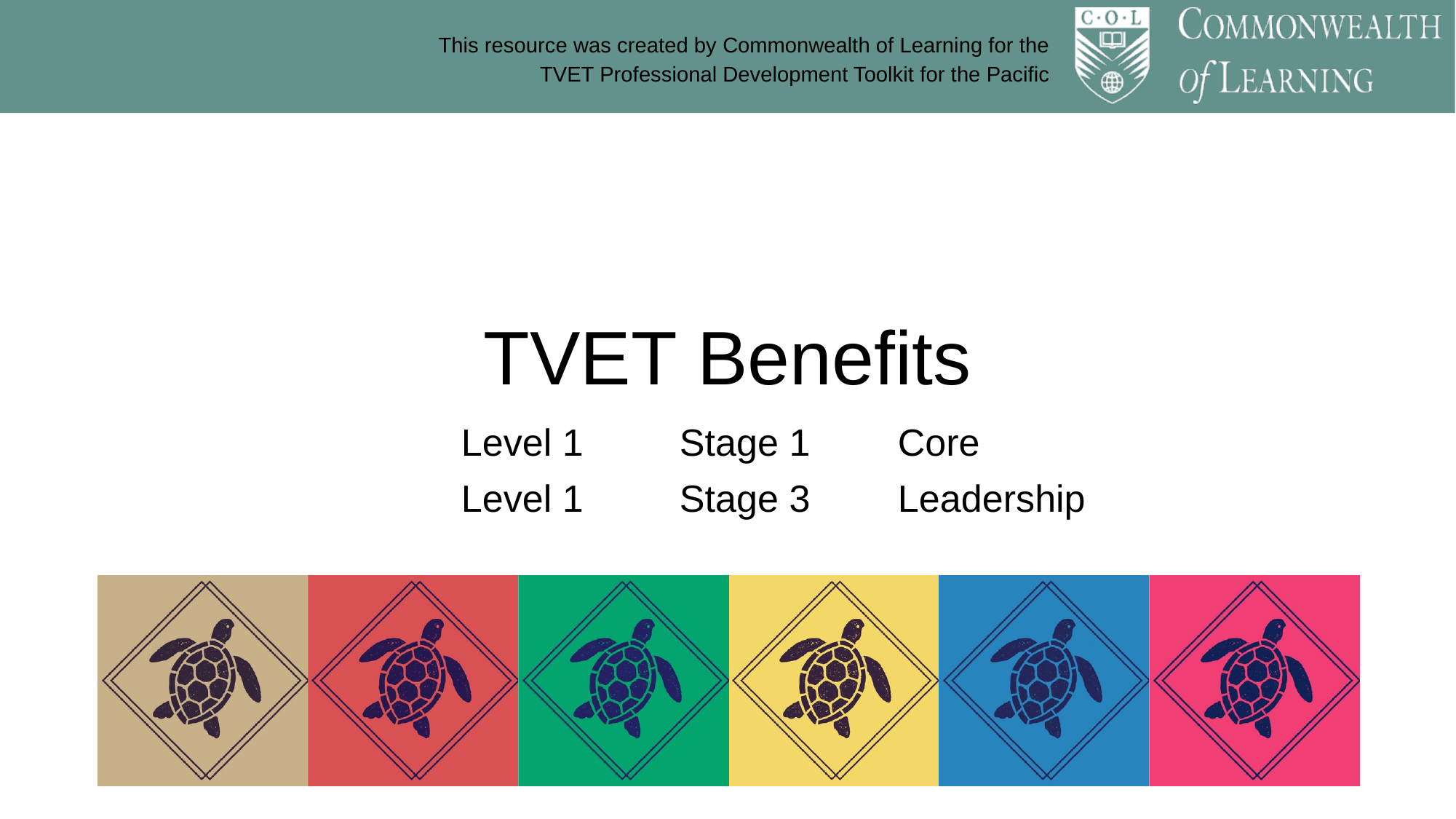

TVET Benefits
Level 1	Stage 1	Core
Level 1	Stage 3	Leadership